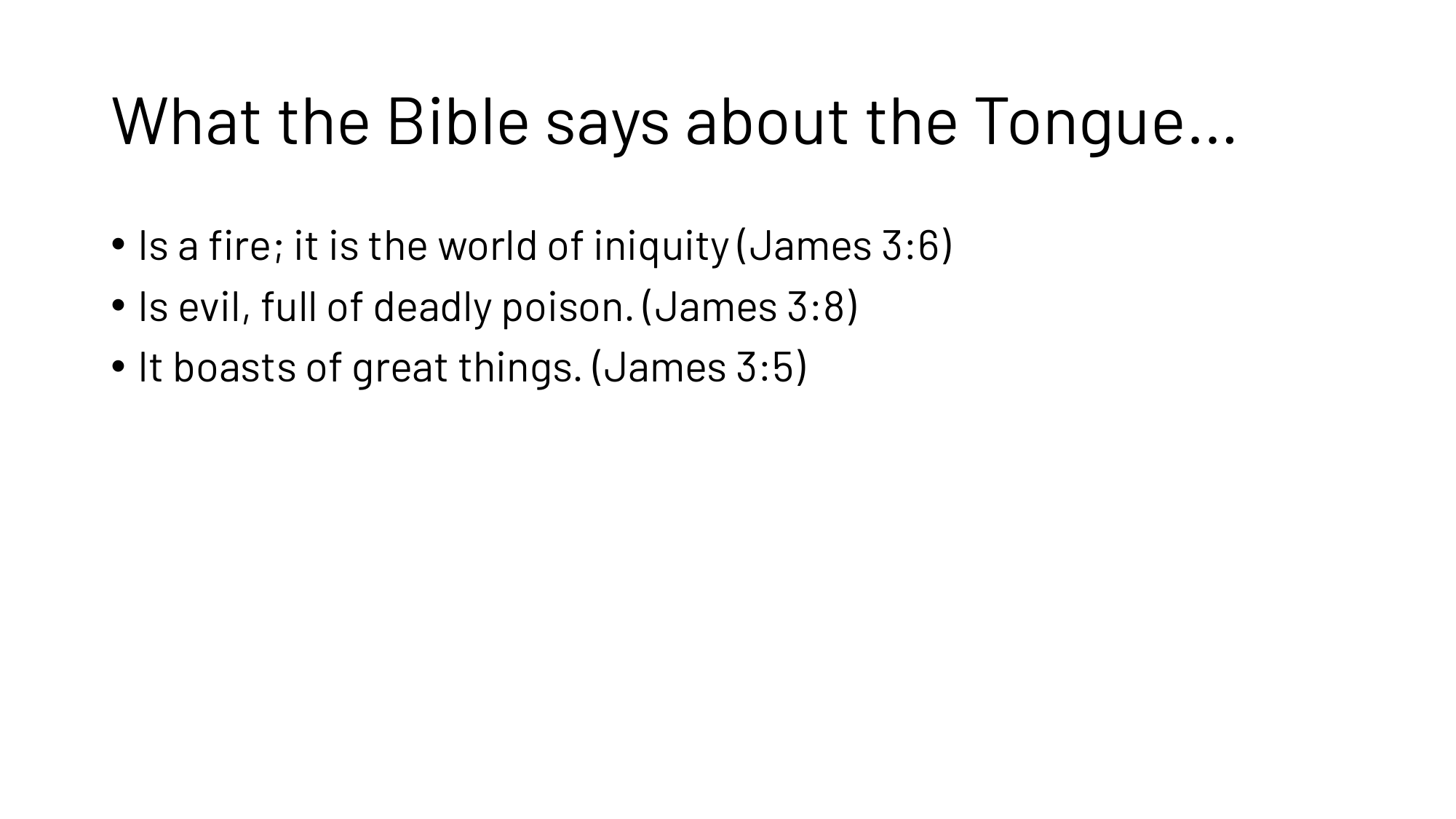

# What the Bible says about the Tongue…
Is a fire; it is the world of iniquity (James 3:6)
Is evil, full of deadly poison. (James 3:8)
It boasts of great things. (James 3:5)